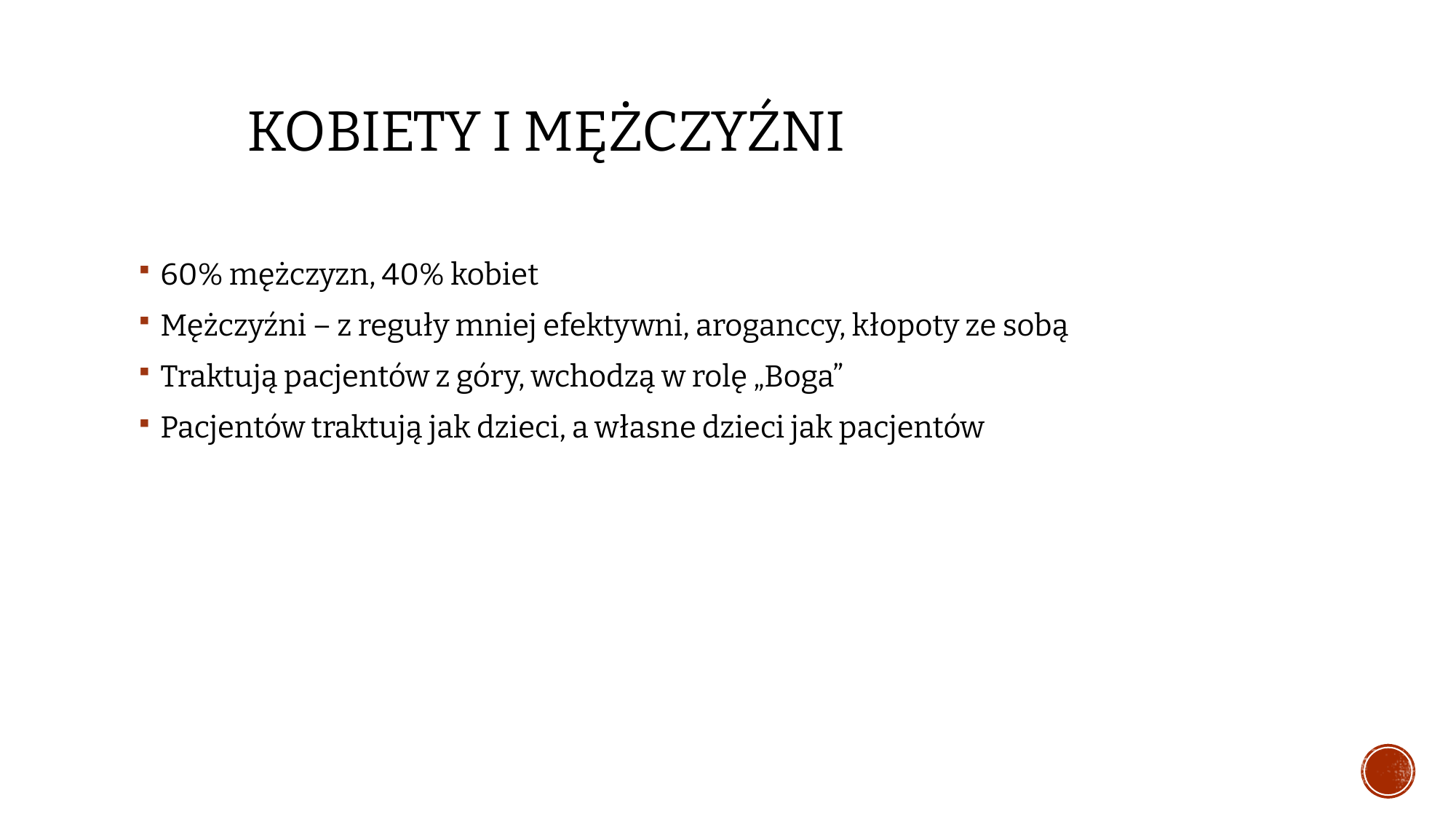

# Kobiety i Mężczyźni
60% mężczyzn, 40% kobiet
Mężczyźni – z reguły mniej efektywni, aroganccy, kłopoty ze sobą
Traktują pacjentów z góry, wchodzą w rolę „Boga”
Pacjentów traktują jak dzieci, a własne dzieci jak pacjentów